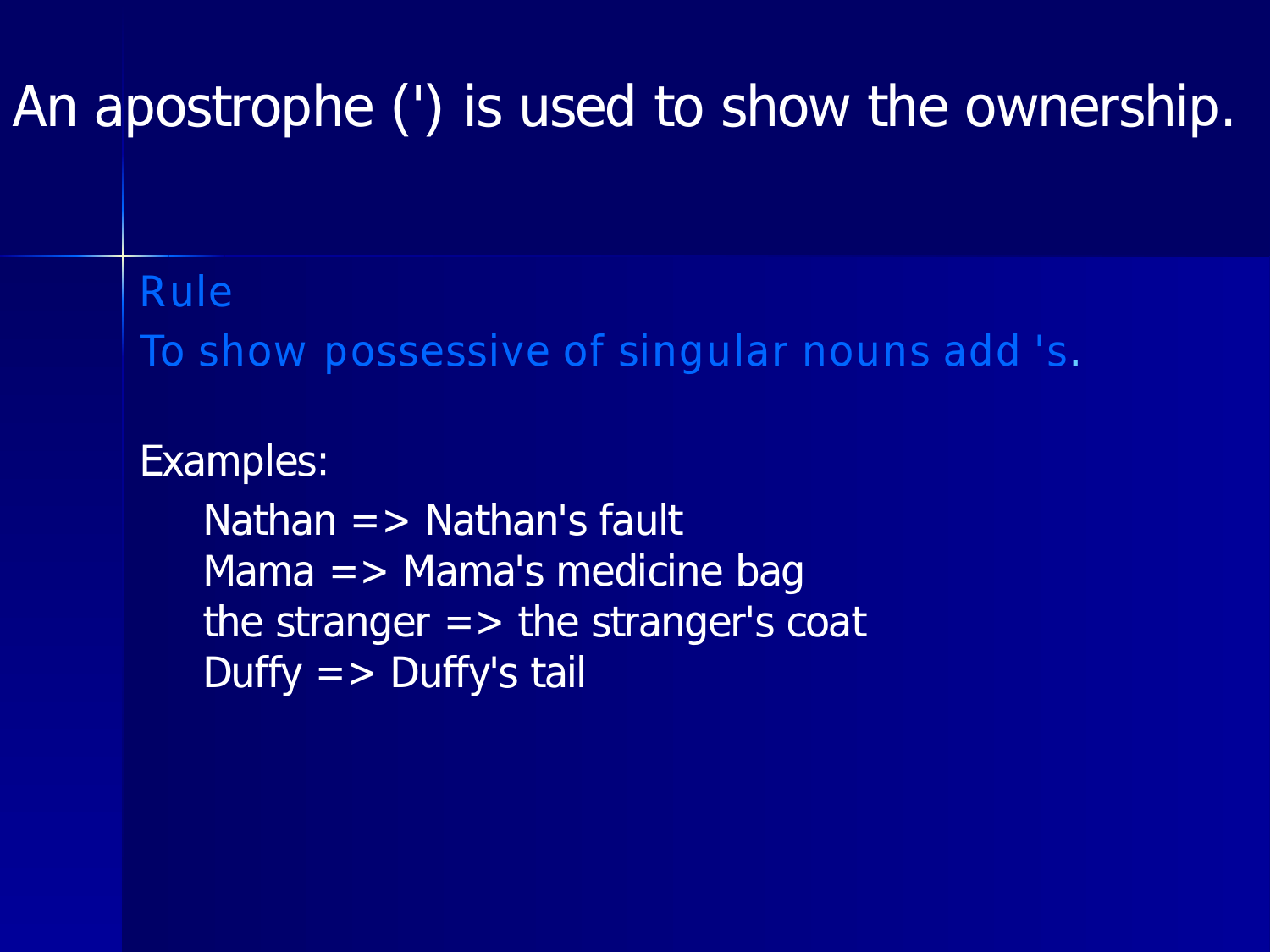

An apostrophe (') is used to show the ownership.

Rule
To show possessive of singular nouns add 's.
Examples:
	Nathan => Nathan's fault
Mama => Mama's medicine bag
the stranger => the stranger's coat
Duffy => Duffy's tail